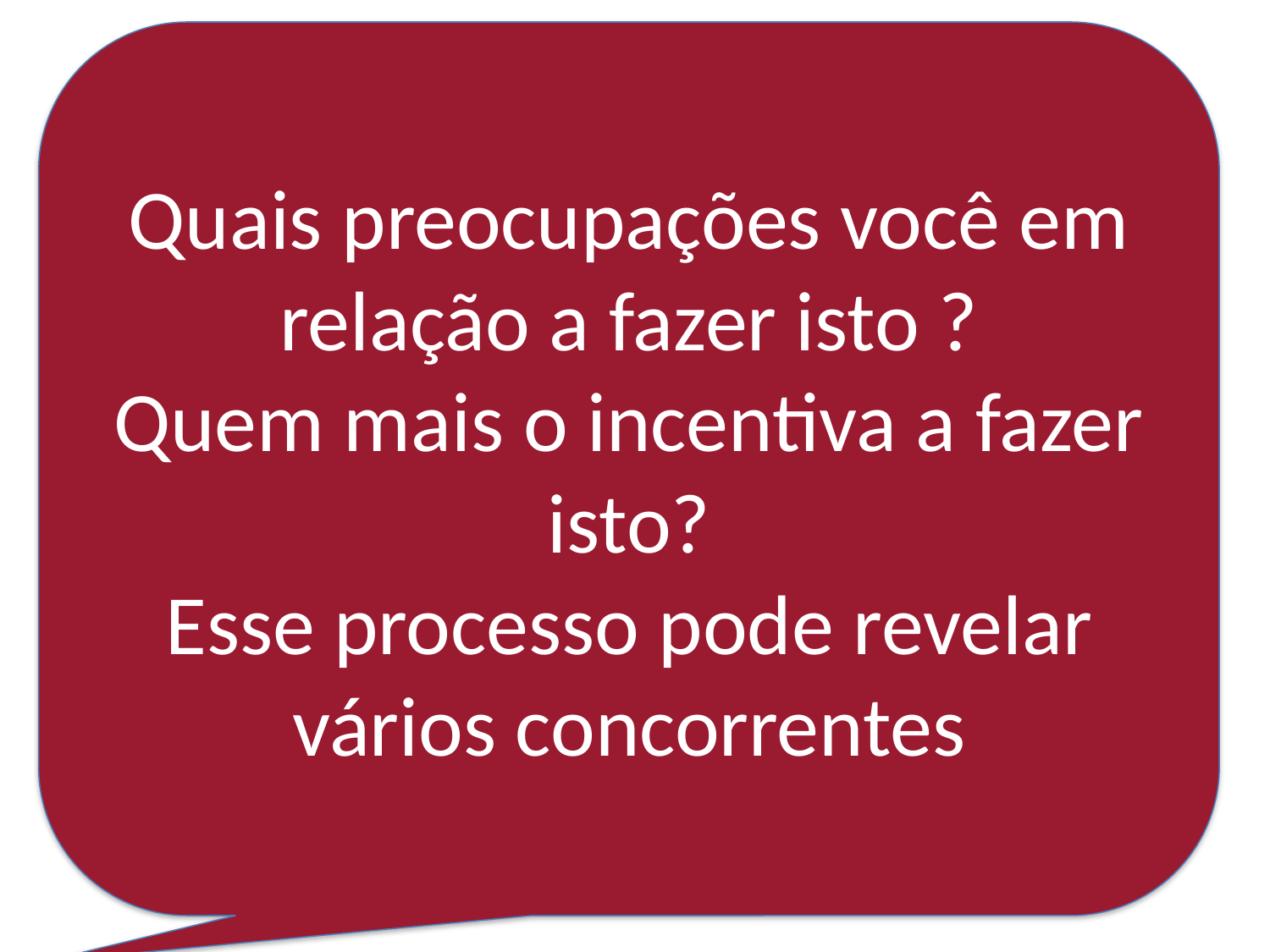

Quais preocupações você em relação a fazer isto ?
Quem mais o incentiva a fazer isto?
Esse processo pode revelar vários concorrentes